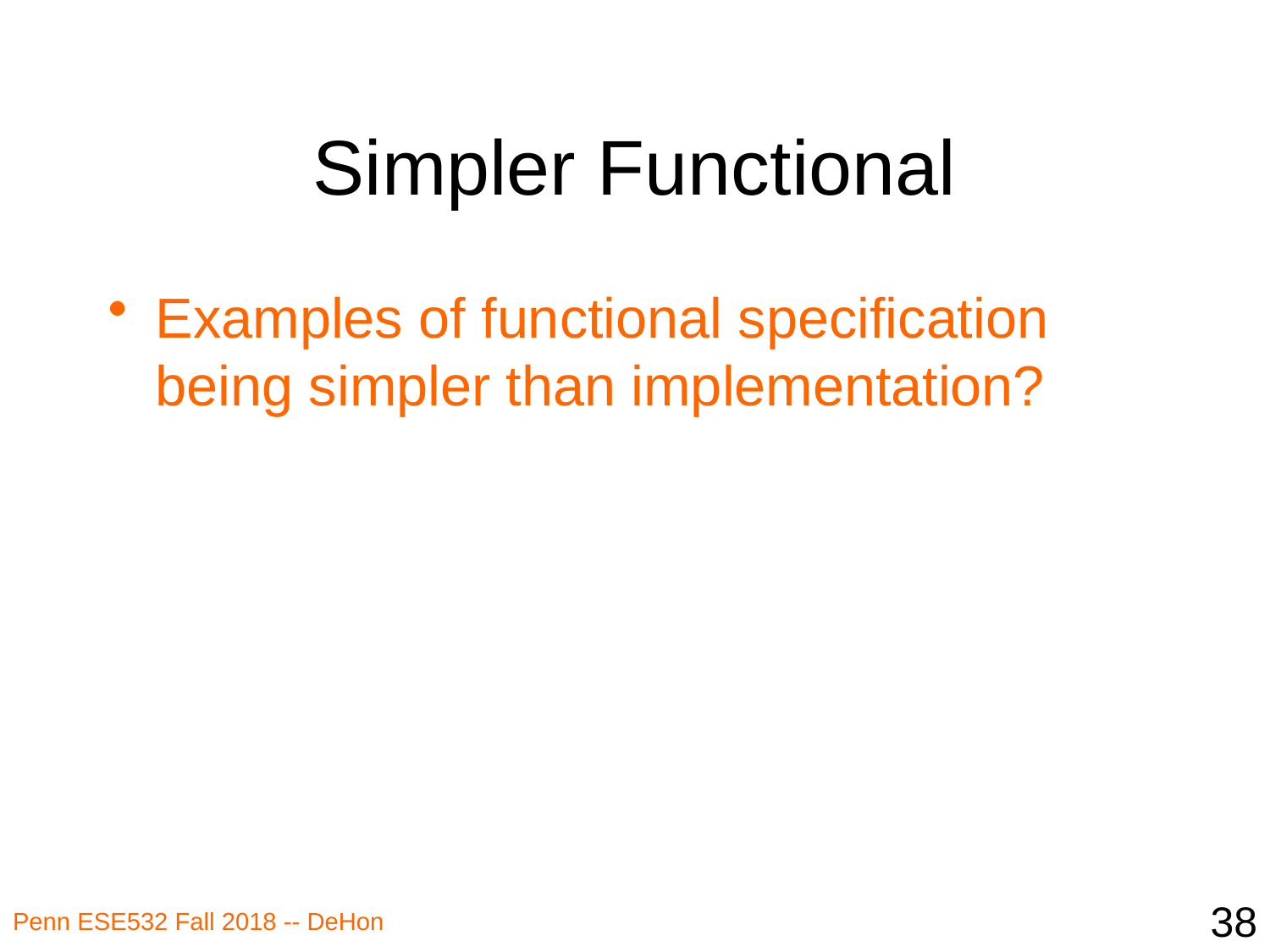

# Simpler Functional
Examples of functional specification being simpler than implementation?

38
Penn ESE532 Fall 2018 -- DeHon